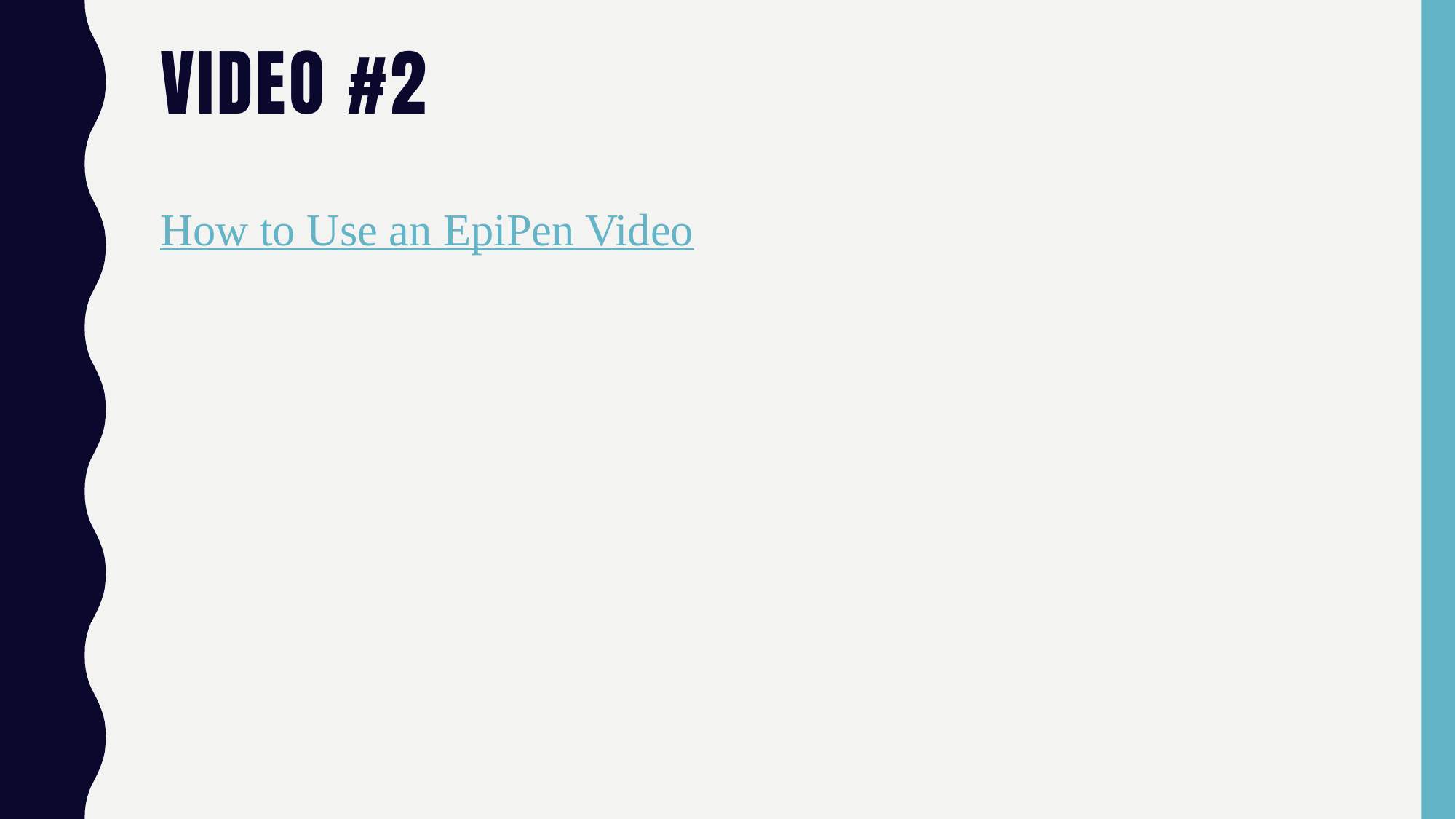

# Video #2
How to Use an EpiPen Video